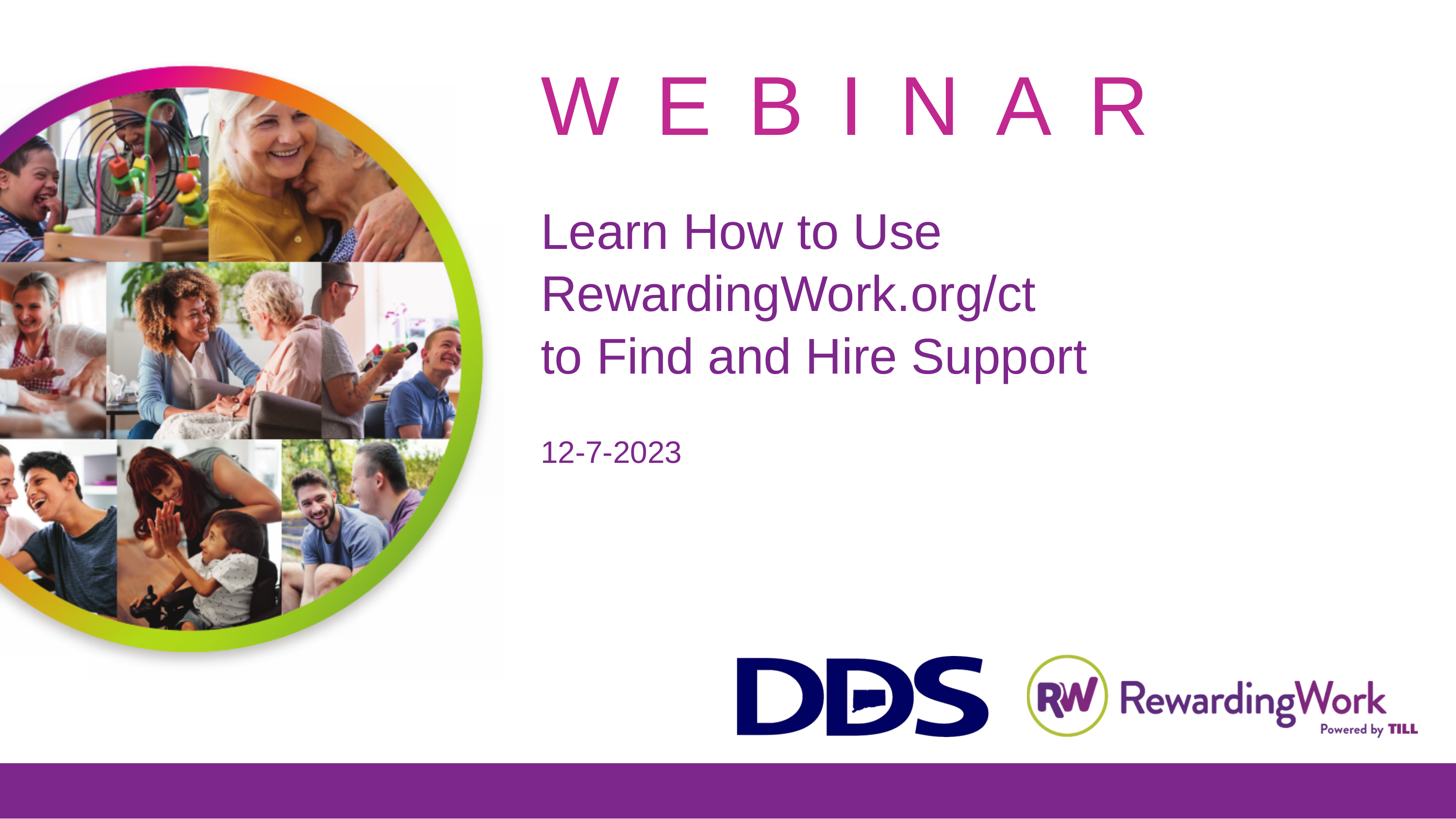

WEBINAR

Learn How to Use RewardingWork.org/ct
to Find and Hire Support

12-7-2023